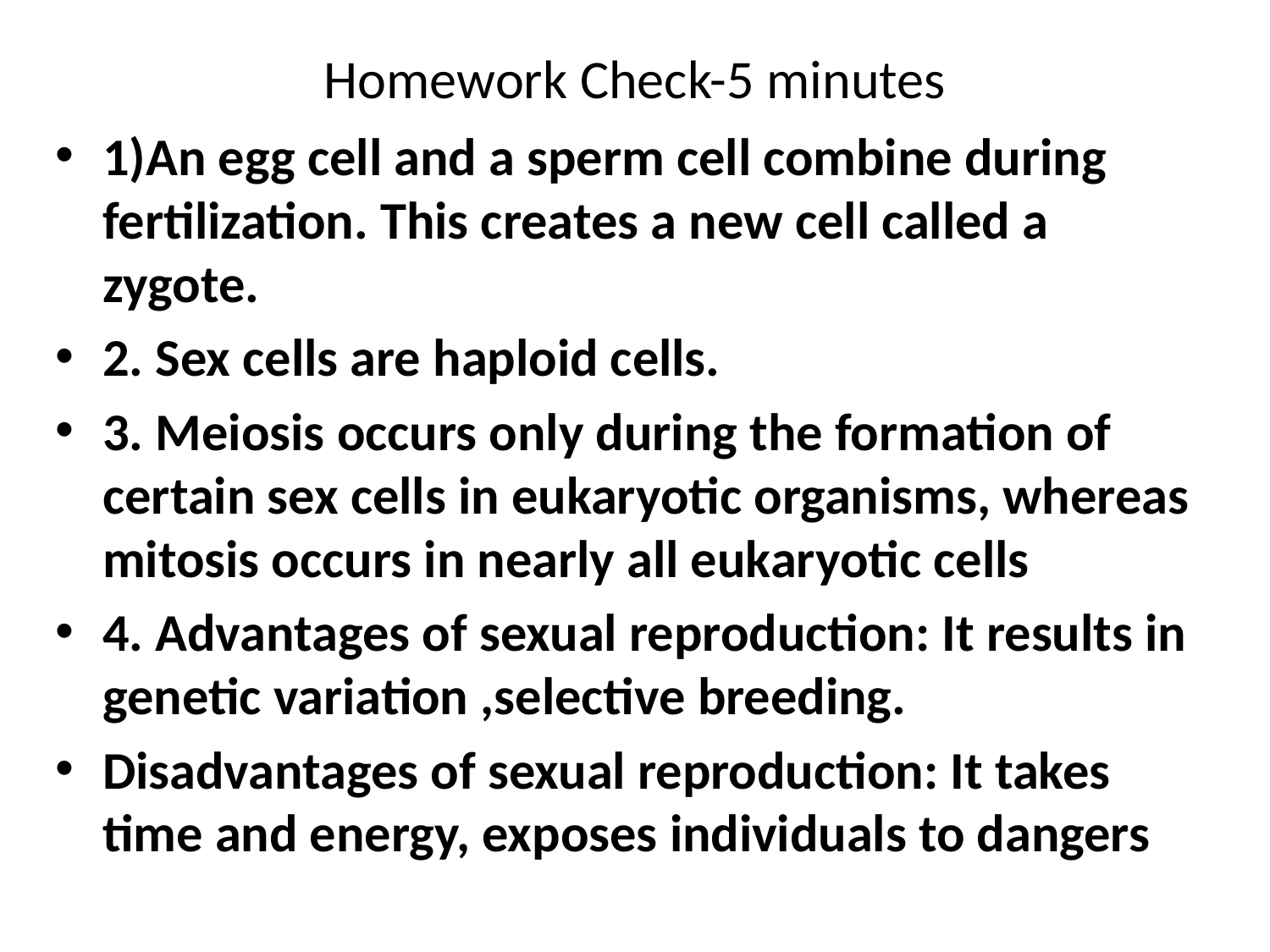

# Homework Check-5 minutes
1)An egg cell and a sperm cell combine during fertilization. This creates a new cell called a zygote.
2. Sex cells are haploid cells.
3. Meiosis occurs only during the formation of certain sex cells in eukaryotic organisms, whereas mitosis occurs in nearly all eukaryotic cells
4. Advantages of sexual reproduction: It results in genetic variation ,selective breeding.
Disadvantages of sexual reproduction: It takes time and energy, exposes individuals to dangers